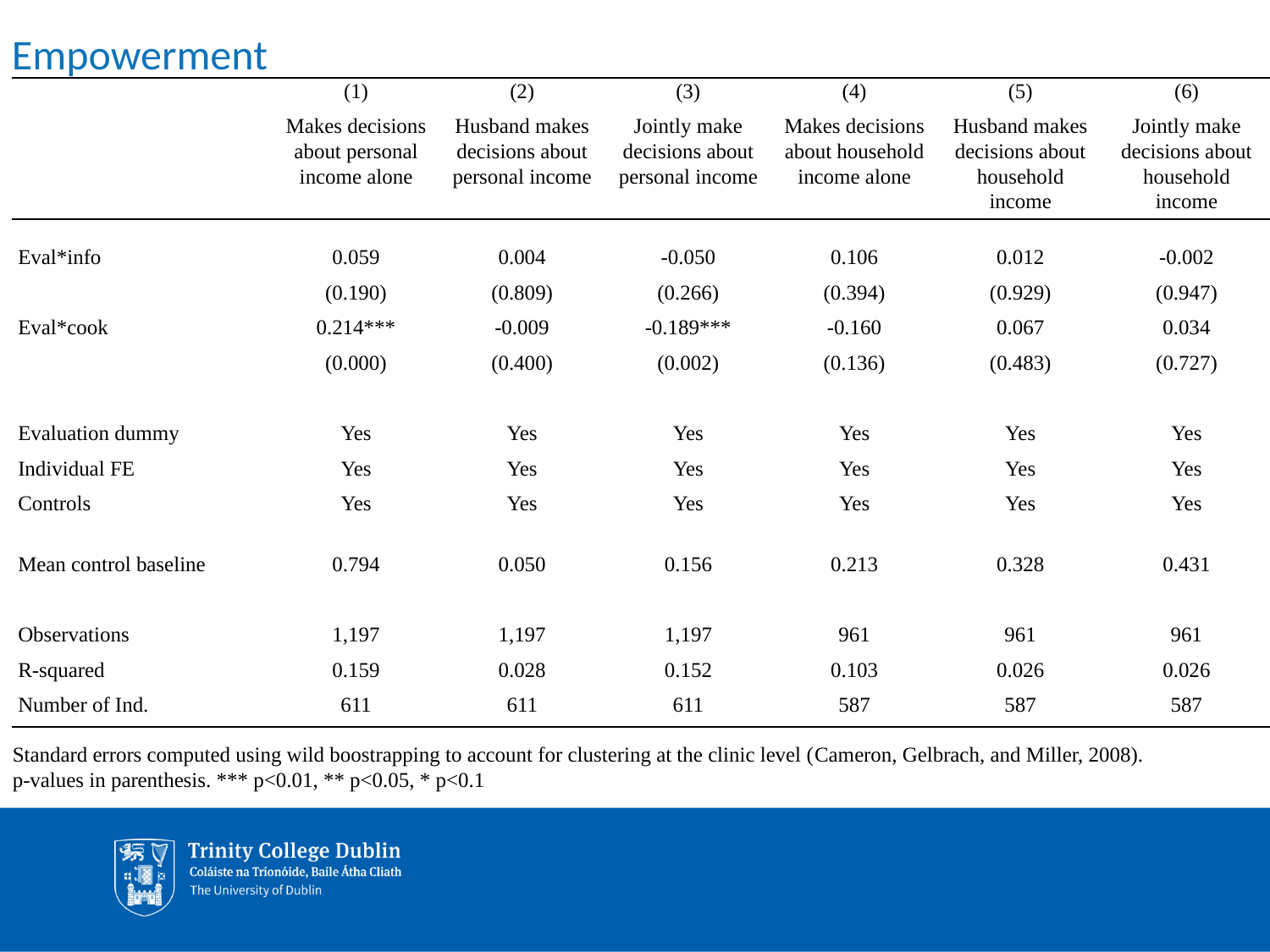

# Empowerment
|  | (1) | (2) | (3) | (4) | (5) | (6) |
| --- | --- | --- | --- | --- | --- | --- |
|  | Makes decisions about personal income alone | Husband makes decisions about personal income | Jointly make decisions about personal income | Makes decisions about household income alone | Husband makes decisions about household income | Jointly make decisions about household income |
|  |  |  |  |  |  |  |
| Eval\*info | 0.059 | 0.004 | -0.050 | 0.106 | 0.012 | -0.002 |
|  | (0.190) | (0.809) | (0.266) | (0.394) | (0.929) | (0.947) |
| Eval\*cook | 0.214\*\*\* | -0.009 | -0.189\*\*\* | -0.160 | 0.067 | 0.034 |
|  | (0.000) | (0.400) | (0.002) | (0.136) | (0.483) | (0.727) |
|  |  |  |  |  |  |  |
| Evaluation dummy | Yes | Yes | Yes | Yes | Yes | Yes |
| Individual FE | Yes | Yes | Yes | Yes | Yes | Yes |
| Controls | Yes | Yes | Yes | Yes | Yes | Yes |
|  |  |  |  |  |  |  |
| Mean control baseline | 0.794 | 0.050 | 0.156 | 0.213 | 0.328 | 0.431 |
|  |  |  |  |  |  |  |
| Observations | 1,197 | 1,197 | 1,197 | 961 | 961 | 961 |
| R-squared | 0.159 | 0.028 | 0.152 | 0.103 | 0.026 | 0.026 |
| Number of Ind. | 611 | 611 | 611 | 587 | 587 | 587 |
Standard errors computed using wild boostrapping to account for clustering at the clinic level (Cameron, Gelbrach, and Miller, 2008).
p-values in parenthesis. *** p<0.01, ** p<0.05, * p<0.1